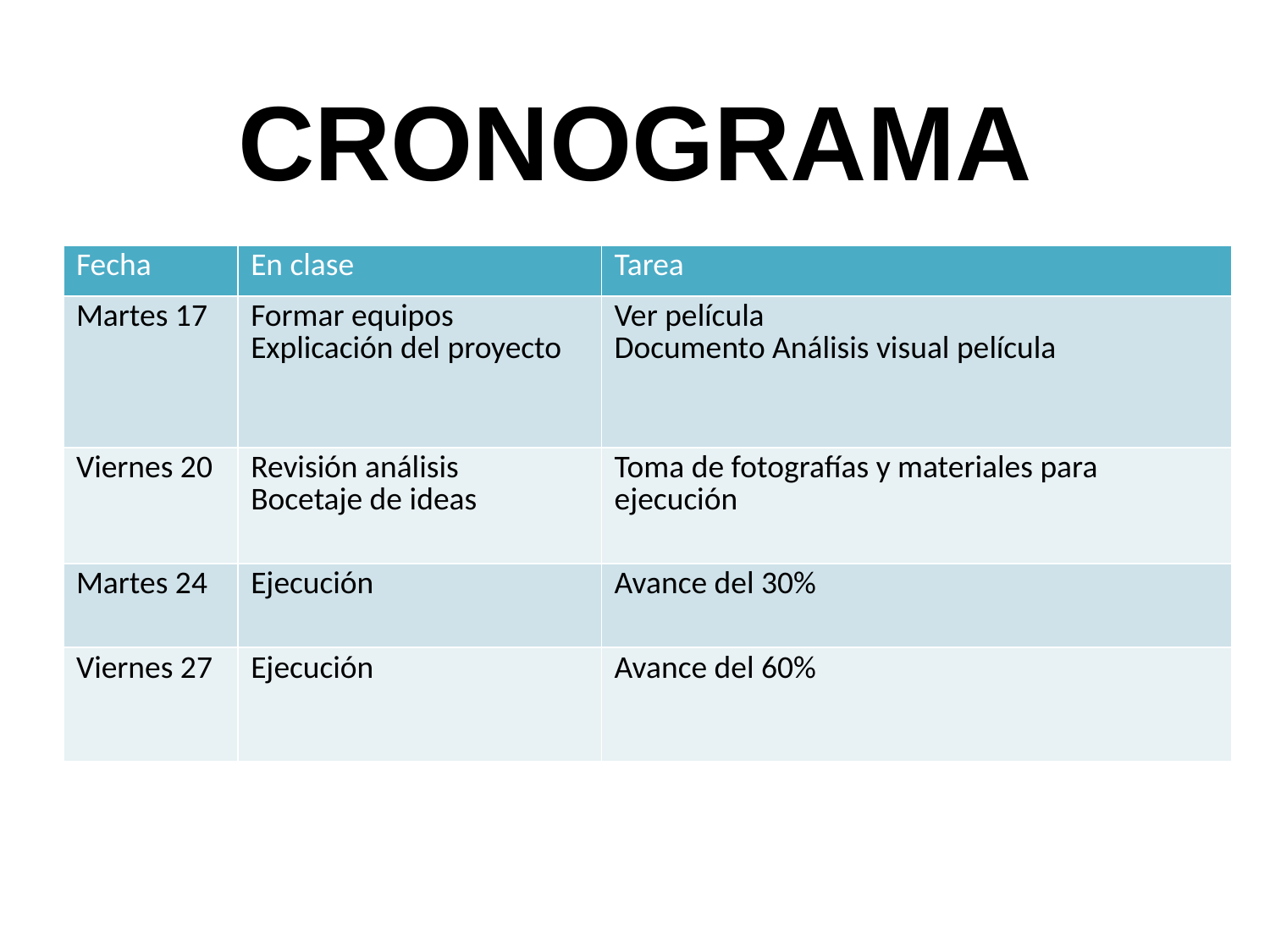

# CRONOGRAMA
| Fecha | En clase | Tarea |
| --- | --- | --- |
| Martes 17 | Formar equipos Explicación del proyecto | Ver película Documento Análisis visual película |
| Viernes 20 | Revisión análisis Bocetaje de ideas | Toma de fotografías y materiales para ejecución |
| Martes 24 | Ejecución | Avance del 30% |
| Viernes 27 | Ejecución | Avance del 60% |